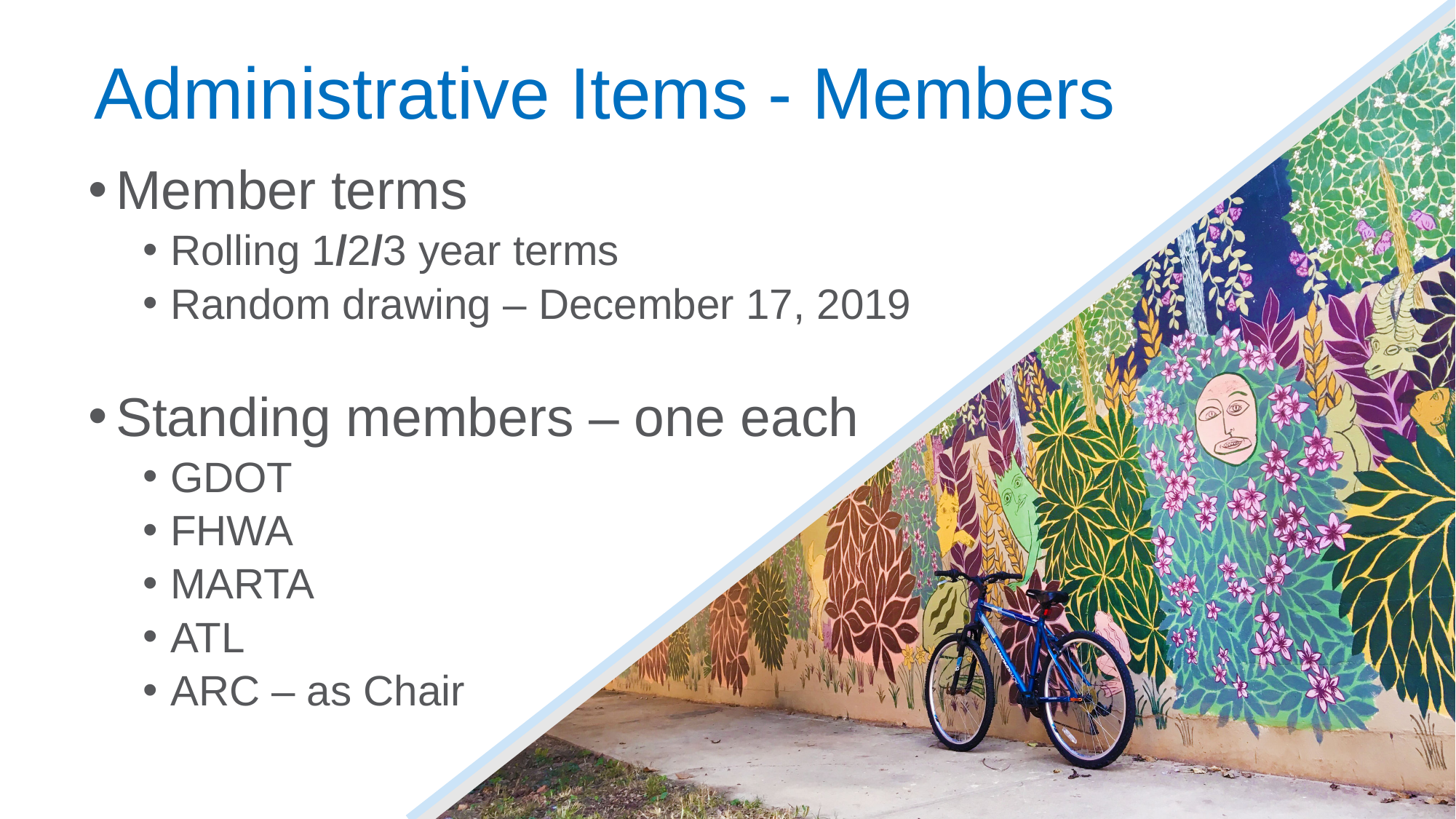

# Administrative Items - Members

Member terms
Rolling 1/2/3 year terms
Random drawing – December 17, 2019

Standing members – one each
GDOT
FHWA
MARTA
ATL
ARC – as Chair

62